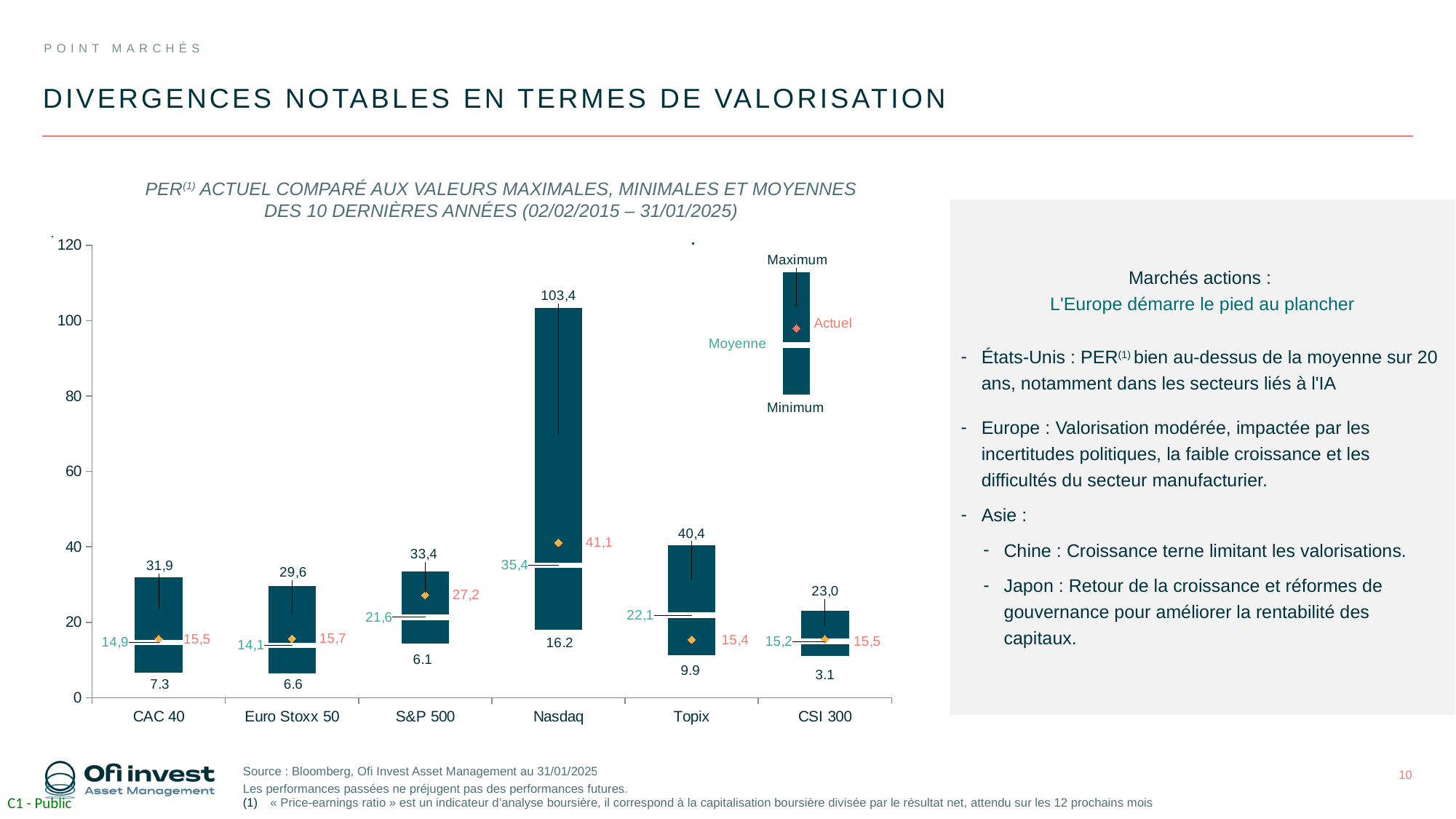

POINT MARCHés
# Divergences notables en termes de valorisation
PER(1) actuel comparé aux valeurs maximales, minimales et moyennes des 10 dernières années (02/02/2015 – 31/01/2025)
Marchés actions :
L'Europe démarre le pied au plancher
États-Unis : PER(1) bien au-dessus de la moyenne sur 20 ans, notamment dans les secteurs liés à l'IA
Europe : Valorisation modérée, impactée par les incertitudes politiques, la faible croissance et les difficultés du secteur manufacturier.
Asie :
Chine : Croissance terne limitant les valorisations.
Japon : Retour de la croissance et réformes de gouvernance pour améliorer la rentabilité des capitaux.

### Chart

| Category | Caché | vu bas | Moy | vu haut |  |
|---|---|---|---|---|---|
| CAC 40 | 6.6202 | 7.299442527409067 | 1.5 | 16.455257472590933 | 15.548 |
| Euro Stoxx 50 | 6.5295 | 6.620129233716461 | 1.5 | 14.96777076628354 | 15.676 |
| S&P 500 | 14.4346 | 6.142391762452142 | 1.5 | 11.349608237547859 | 27.2321 |
| Nasdaq | 18.1155 | 16.247220766283508 | 1.5 | 67.5474792337165 | 41.083 |
| Topix | 11.2082 | 9.9318 | 1.5 | 17.769999999999996 | 15.3813 |
| CSI 300 | 11.0966 | 3.0669086973180306 | 1.5 | 7.332591302681967 | 15.4968 |

### Chart

| Category |  |  |  |  |  |
|---|---|---|---|---|---|
Source : Bloomberg, Ofi Invest Asset Management au 31/01/2025
Les performances passées ne préjugent pas des performances futures.
« Price-earnings ratio » est un indicateur d’analyse boursière, il correspond à la capitalisation boursière divisée par le résultat net, attendu sur les 12 prochains mois.
10